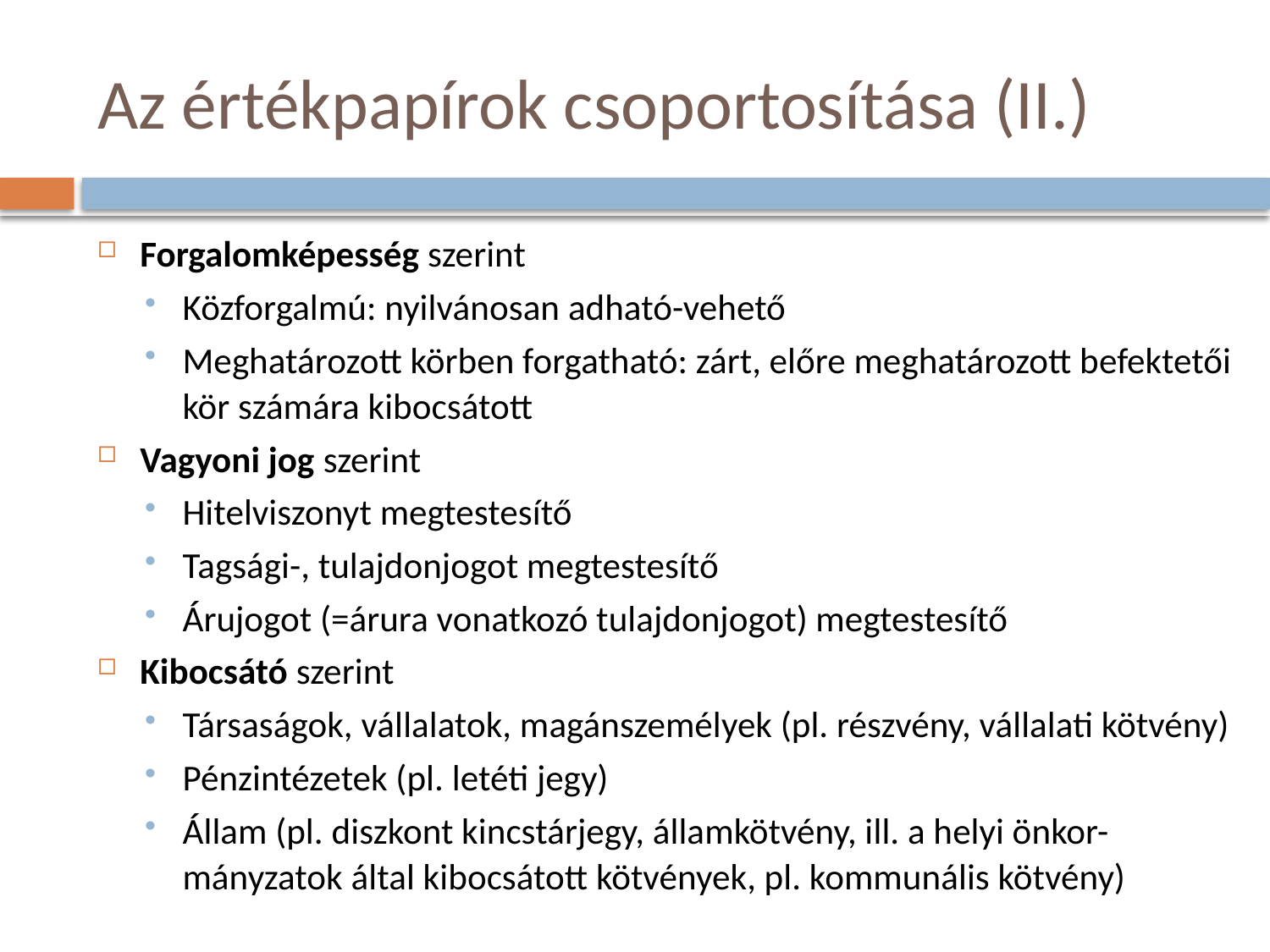

# Az értékpapírok csoportosítása (II.)
Forgalomképesség szerint
Közforgalmú: nyilvánosan adható-vehető
Meghatározott körben forgatható: zárt, előre meghatározott befektetői kör számára kibocsátott
Vagyoni jog szerint
Hitelviszonyt megtestesítő
Tagsági-, tulajdonjogot megtestesítő
Árujogot (=árura vonatkozó tulajdonjogot) megtestesítő
Kibocsátó szerint
Társaságok, vállalatok, magánszemélyek (pl. részvény, vállalati kötvény)
Pénzintézetek (pl. letéti jegy)
Állam (pl. diszkont kincstárjegy, államkötvény, ill. a helyi önkor-mányzatok által kibocsátott kötvények, pl. kommunális kötvény)